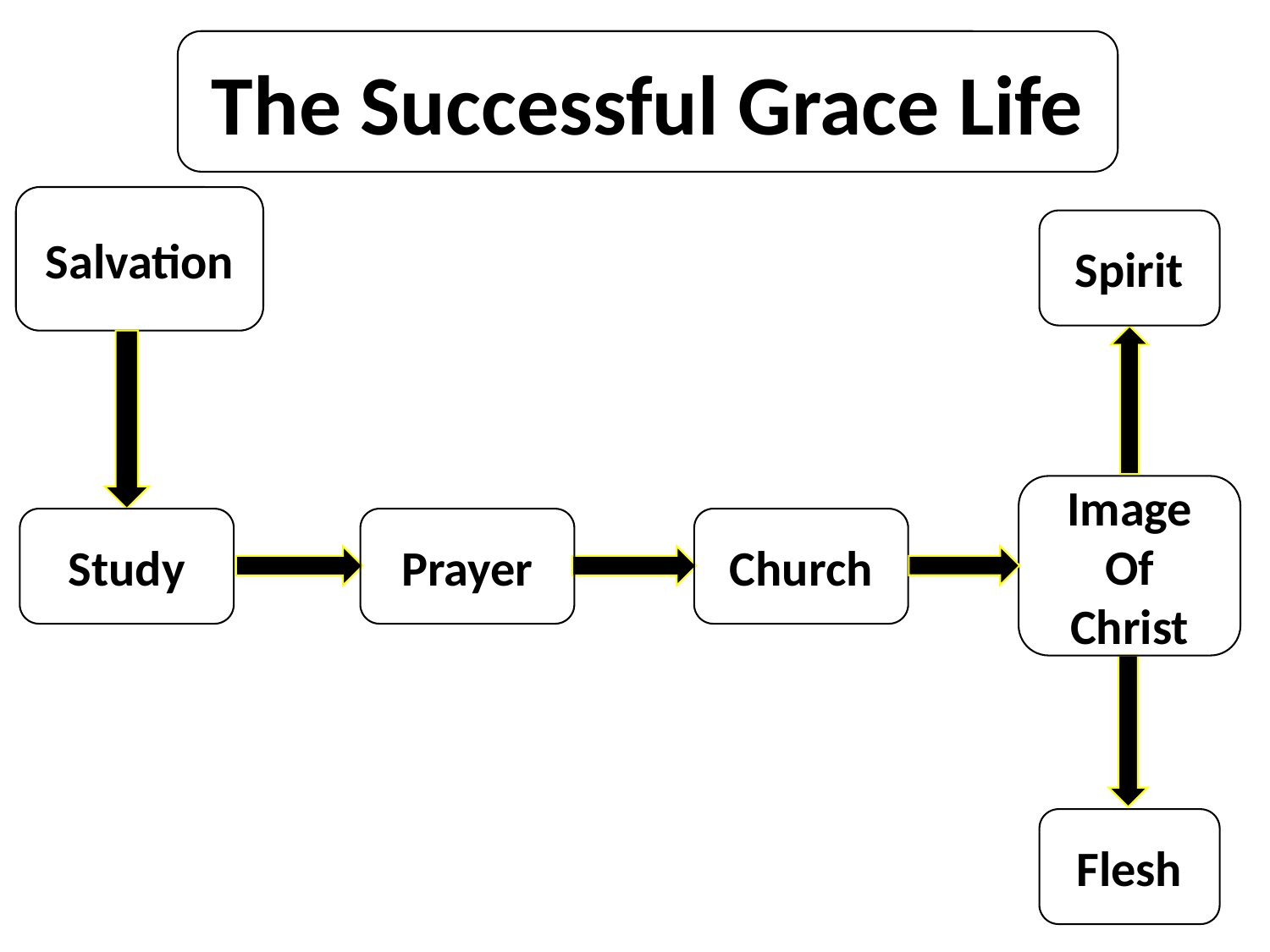

#
The Successful Grace Life
Salvation
Spirit

Image
Of
Christ
Study
Prayer
Church

Flesh